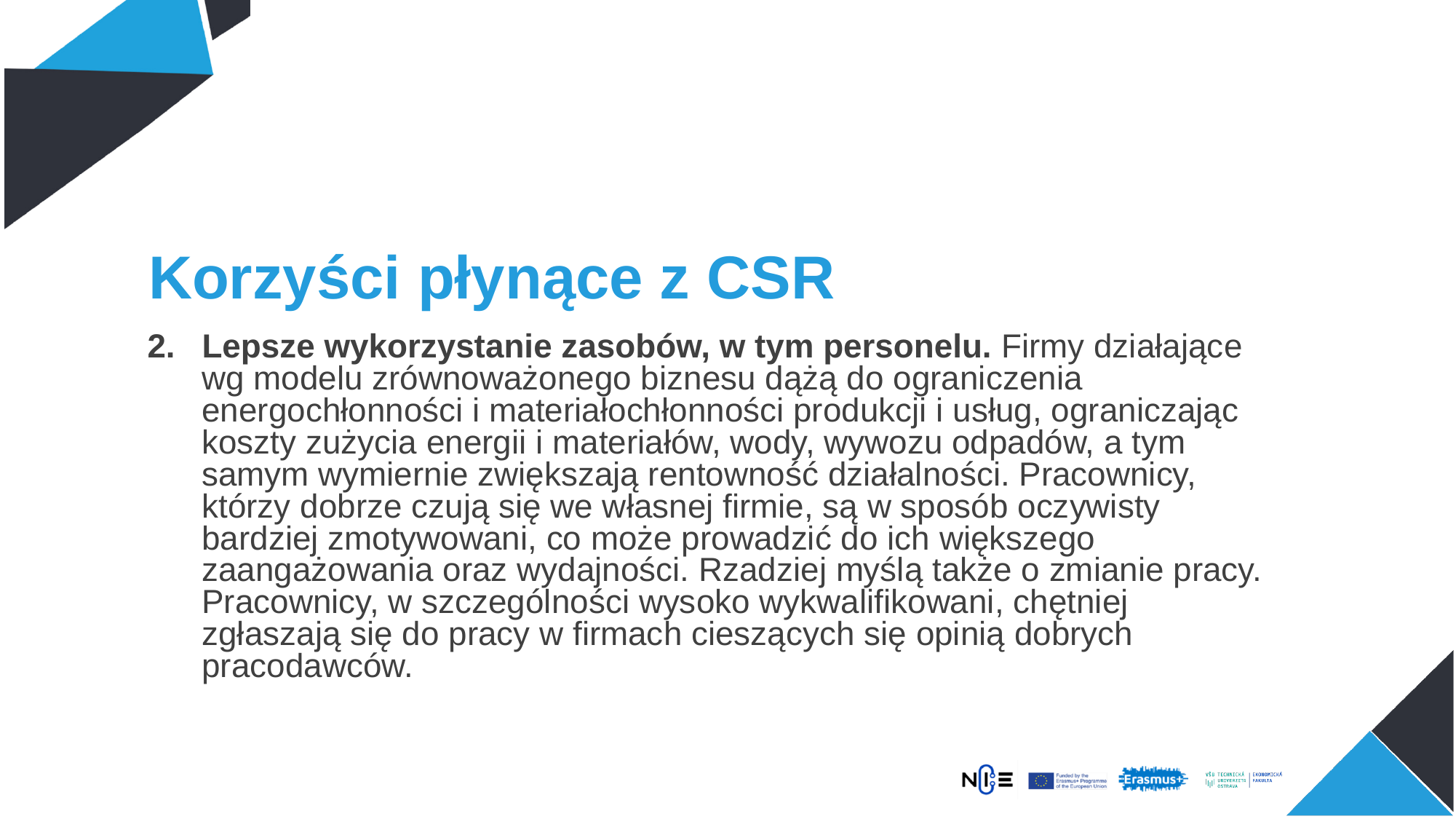

# Korzyści płynące z CSR
Lepsze wykorzystanie zasobów, w tym personelu. Firmy działające wg modelu zrównoważonego biznesu dążą do ograniczenia energochłonności i materiałochłonności produkcji i usług, ograniczając koszty zużycia energii i materiałów, wody, wywozu odpadów, a tym samym wymiernie zwiększają rentowność działalności. Pracownicy, którzy dobrze czują się we własnej firmie, są w sposób oczywisty bardziej zmotywowani, co może prowadzić do ich większego zaangażowania oraz wydajności. Rzadziej myślą także o zmianie pracy. Pracownicy, w szczególności wysoko wykwalifikowani, chętniej zgłaszają się do pracy w firmach cieszących się opinią dobrych pracodawców.